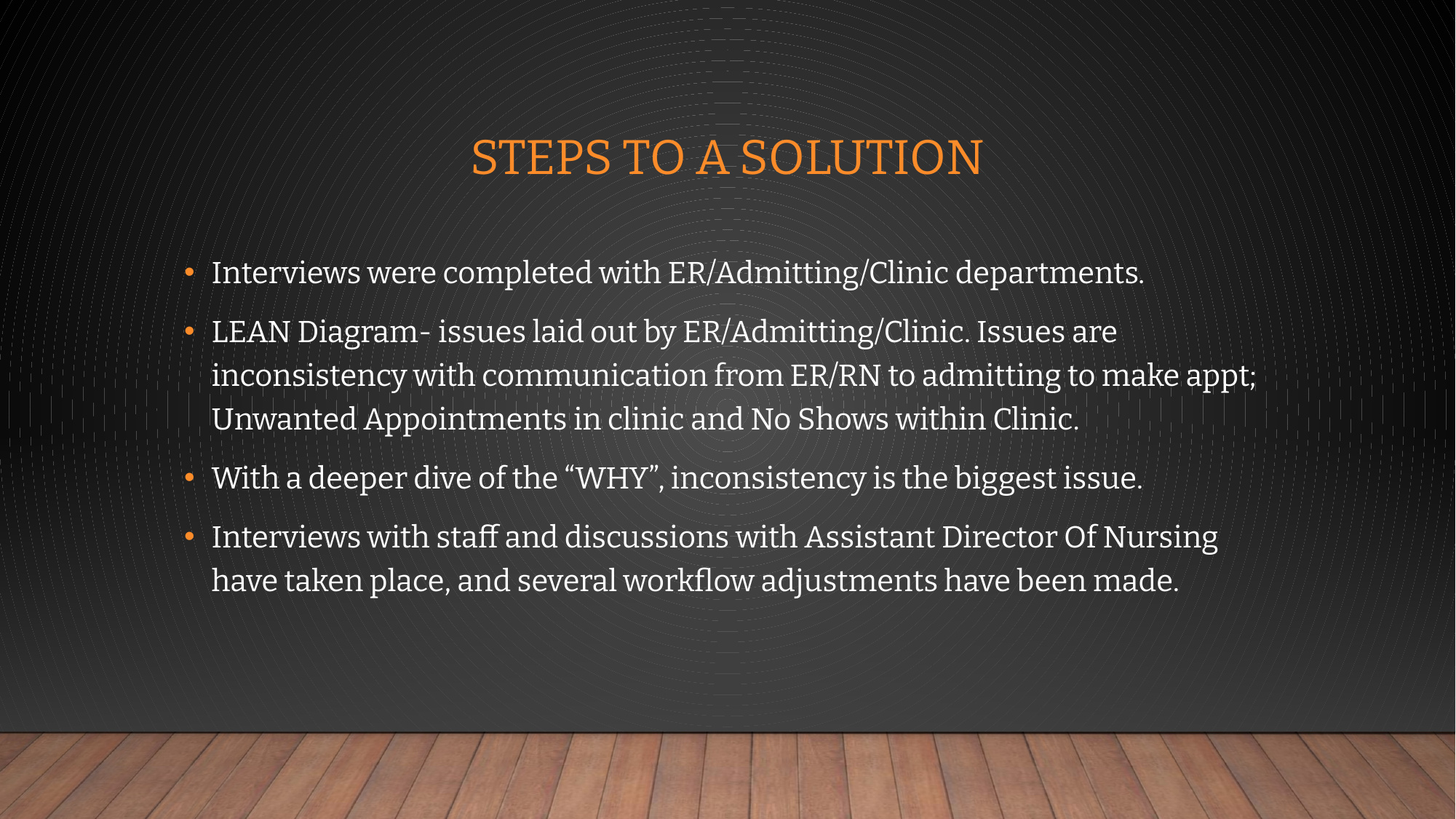

# StEPS to a Solution
Interviews were completed with ER/Admitting/Clinic departments.
LEAN Diagram- issues laid out by ER/Admitting/Clinic. Issues are inconsistency with communication from ER/RN to admitting to make appt; Unwanted Appointments in clinic and No Shows within Clinic.
With a deeper dive of the “WHY”, inconsistency is the biggest issue.
Interviews with staff and discussions with Assistant Director Of Nursing have taken place, and several workflow adjustments have been made.